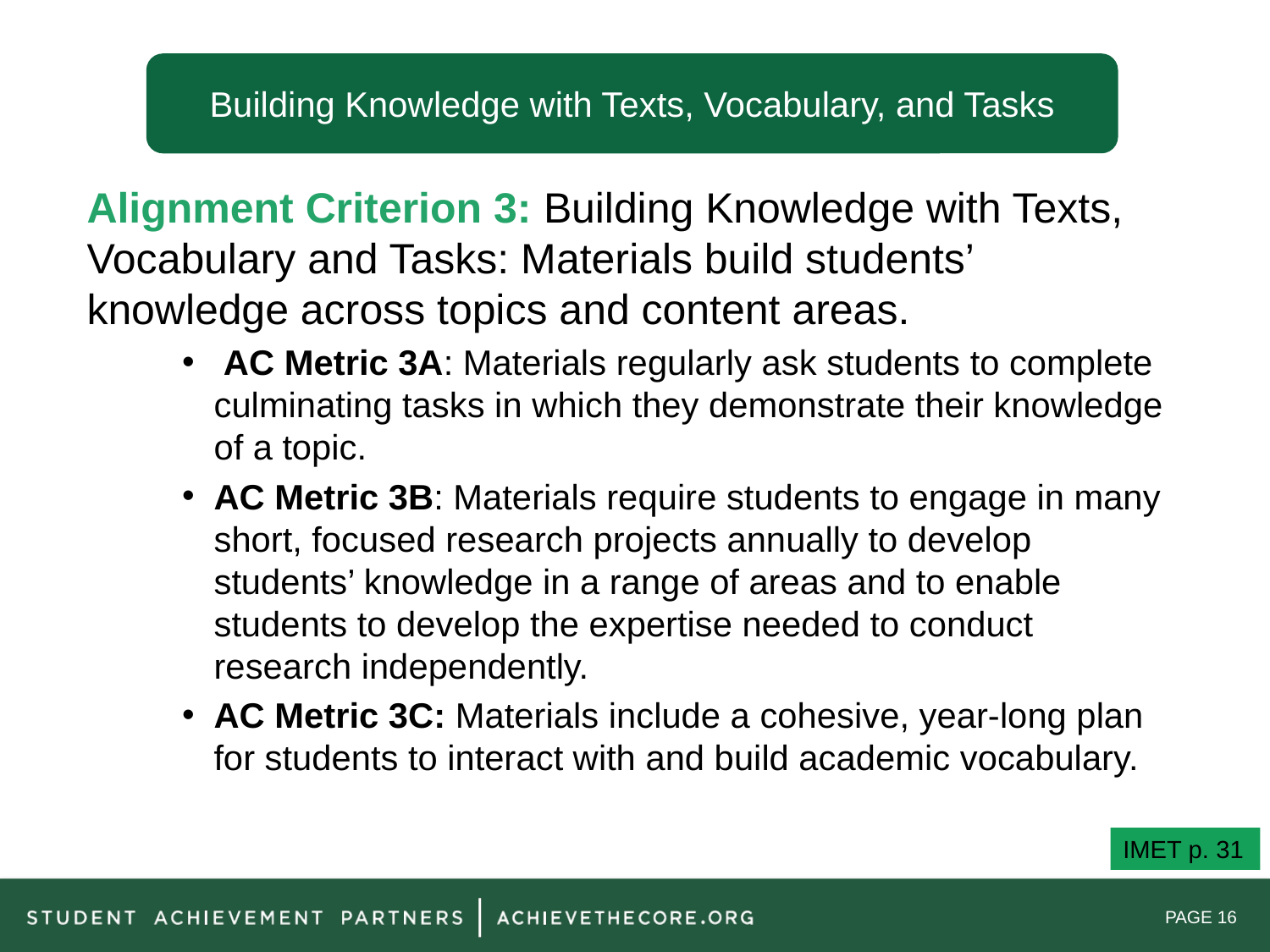

Building Knowledge with Texts, Vocabulary, and Tasks

Alignment Criterion 3: Building Knowledge with Texts, Vocabulary and Tasks: Materials build students’ knowledge across topics and content areas.
 AC Metric 3A: Materials regularly ask students to complete culminating tasks in which they demonstrate their knowledge of a topic.
AC Metric 3B: Materials require students to engage in many short, focused research projects annually to develop students’ knowledge in a range of areas and to enable students to develop the expertise needed to conduct research independently.
AC Metric 3C: Materials include a cohesive, year-long plan for students to interact with and build academic vocabulary.

| Example | Non-Example |
| --- | --- |
|  |  |
IMET p. 31